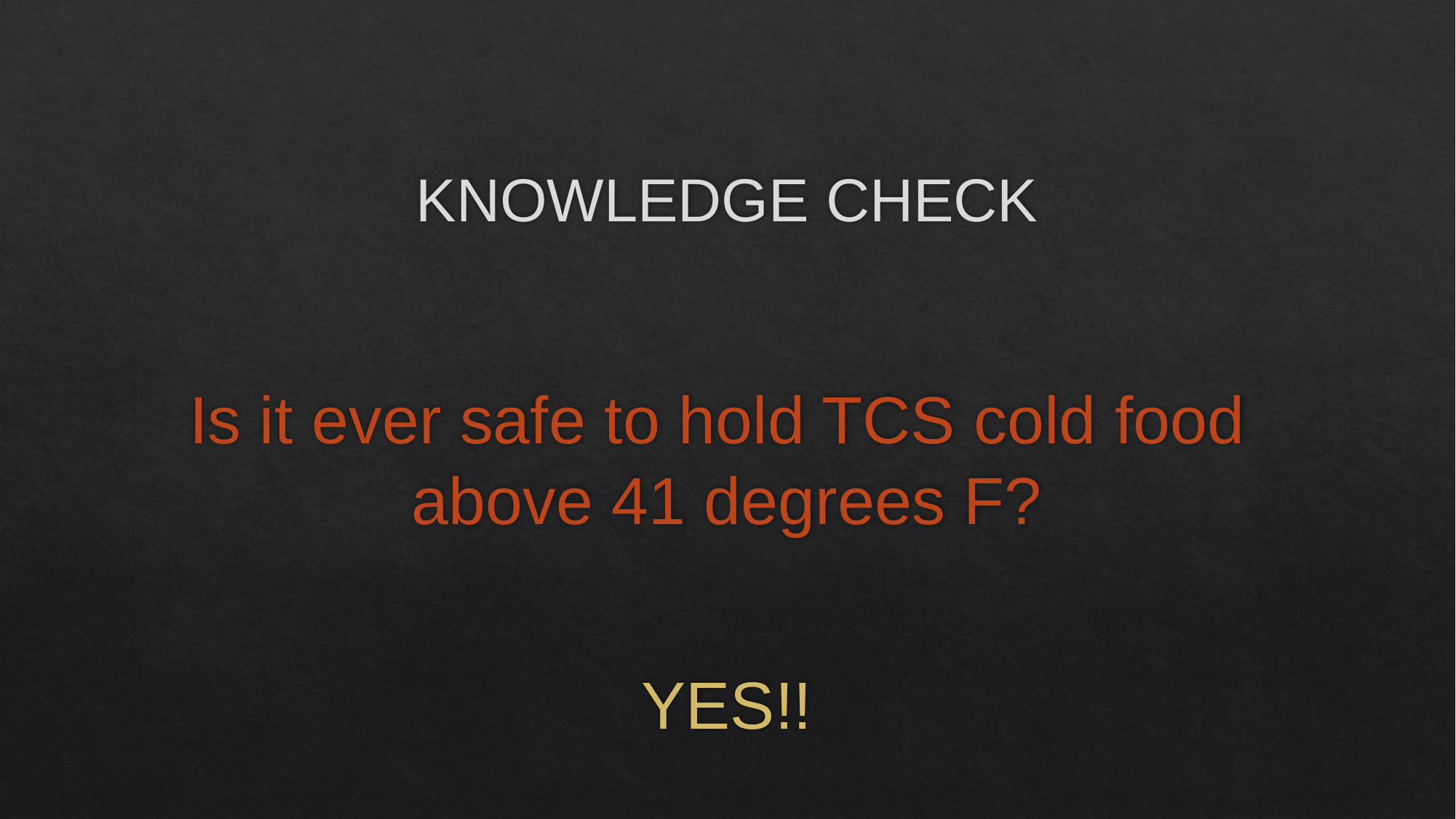

# KNOWLEDGE CHECK
Is it ever safe to hold TCS cold food  above 41 degrees F?

YES!!